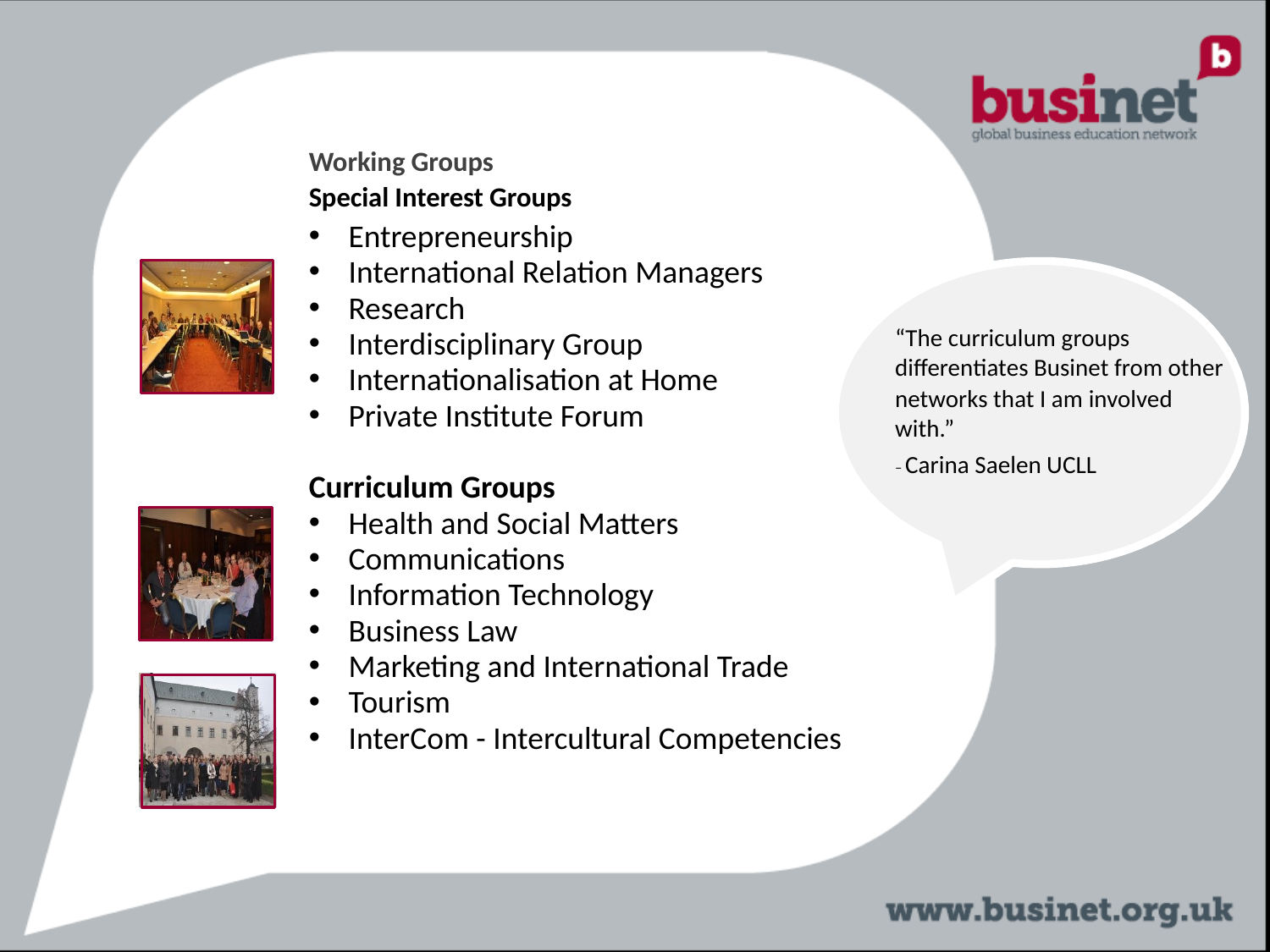

Working Groups
Special Interest Groups
Entrepreneurship
International Relation Managers
Research
Interdisciplinary Group
Internationalisation at Home
Private Institute Forum

Curriculum Groups
Health and Social Matters
Communications
Information Technology
Business Law
Marketing and International Trade
Tourism
InterCom - Intercultural Competencies

“The curriculum groups differentiates Businet from other networks that I am involved with.”
– Carina Saelen UCLL